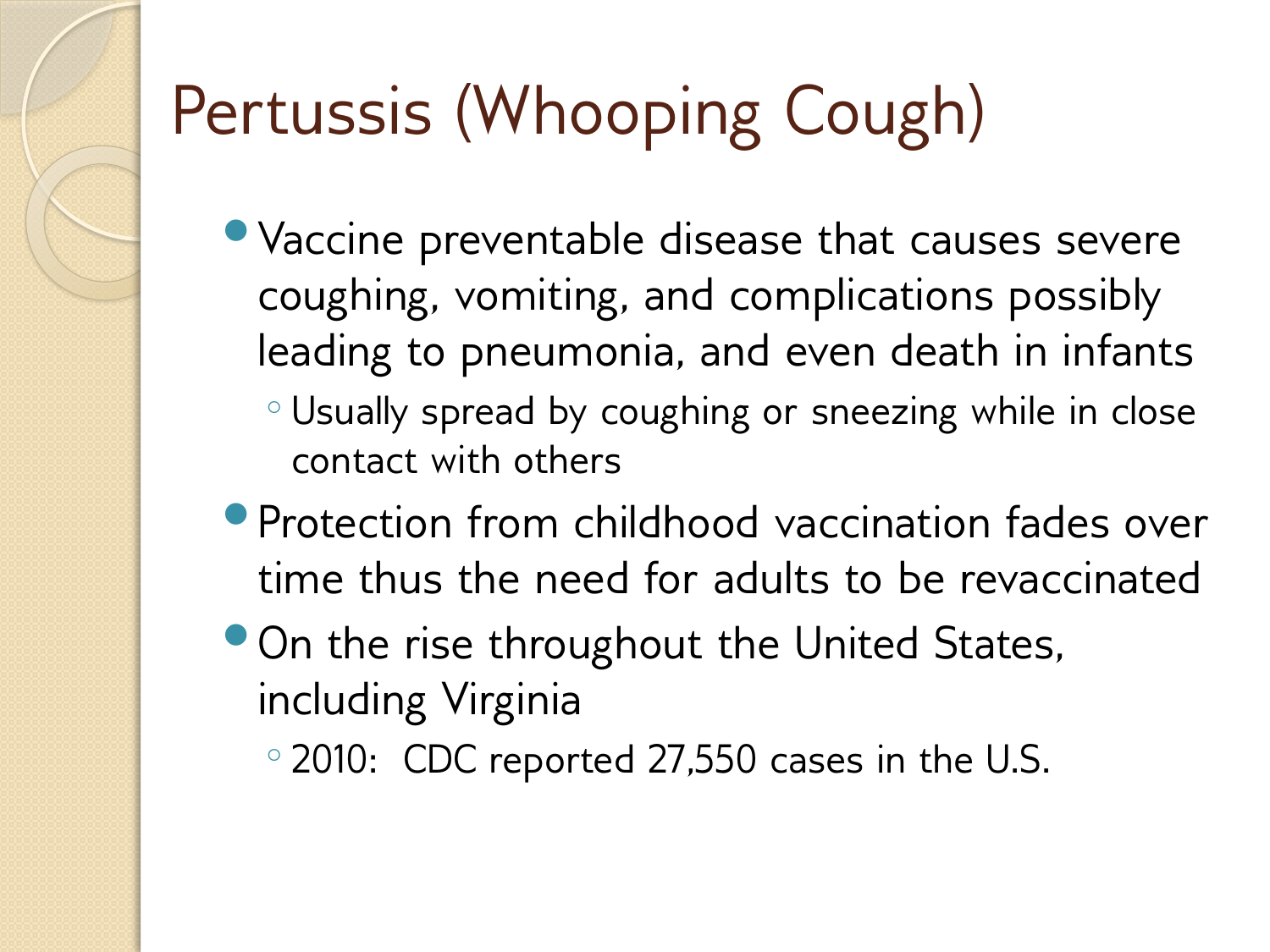

# Pertussis (Whooping Cough)
Vaccine preventable disease that causes severe coughing, vomiting, and complications possibly leading to pneumonia, and even death in infants
Usually spread by coughing or sneezing while in close contact with others
Protection from childhood vaccination fades over time thus the need for adults to be revaccinated
On the rise throughout the United States, including Virginia
2010:  CDC reported 27,550 cases in the U.S.